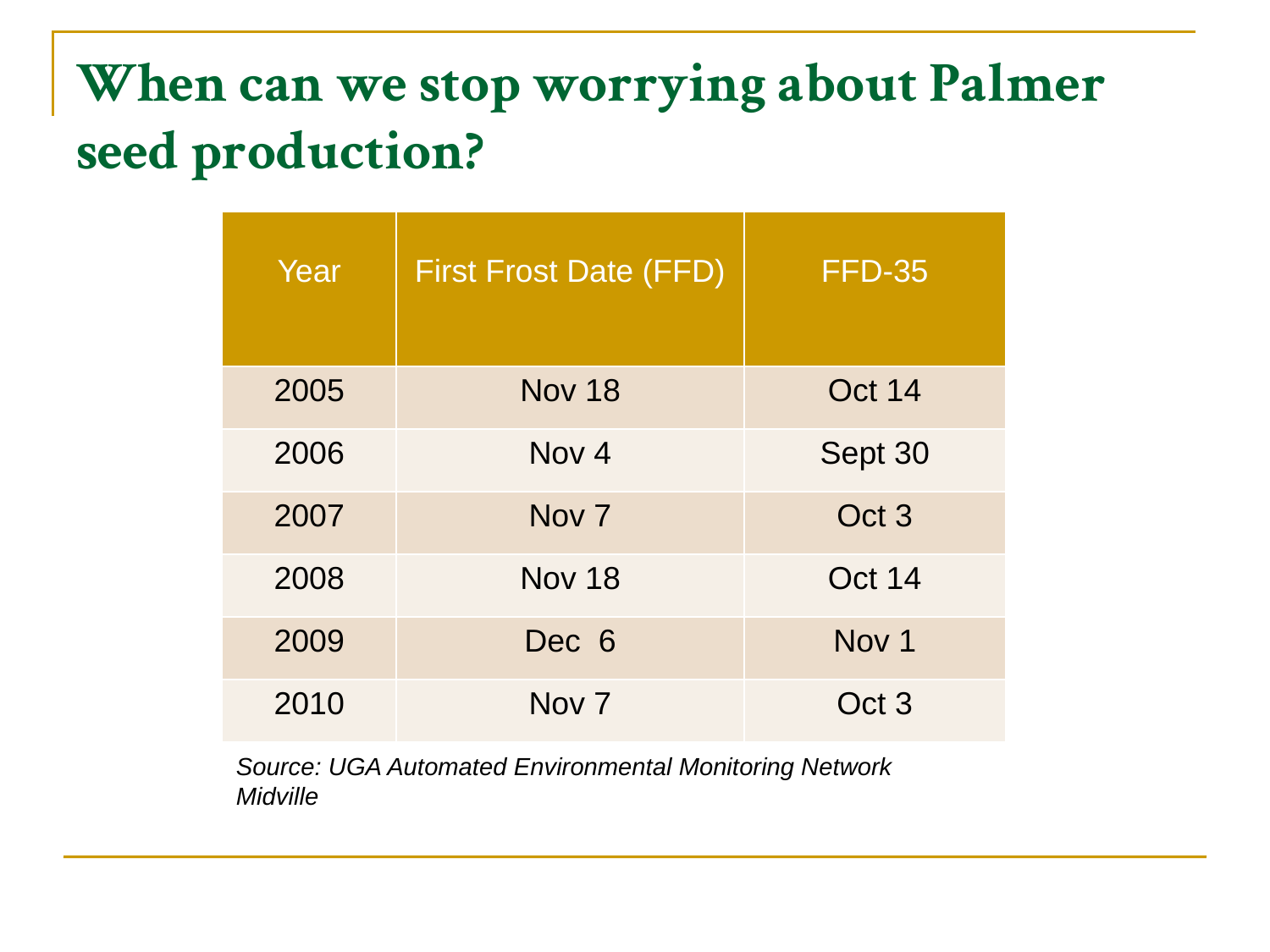

# When can we stop worrying about Palmer seed production?
| Year | First Frost Date (FFD) | FFD-35 |
| --- | --- | --- |
| 2005 | Nov 18 | Oct 14 |
| 2006 | Nov 4 | Sept 30 |
| 2007 | Nov 7 | Oct 3 |
| 2008 | Nov 18 | Oct 14 |
| 2009 | Dec 6 | Nov 1 |
| 2010 | Nov 7 | Oct 3 |
Source: UGA Automated Environmental Monitoring Network
Midville